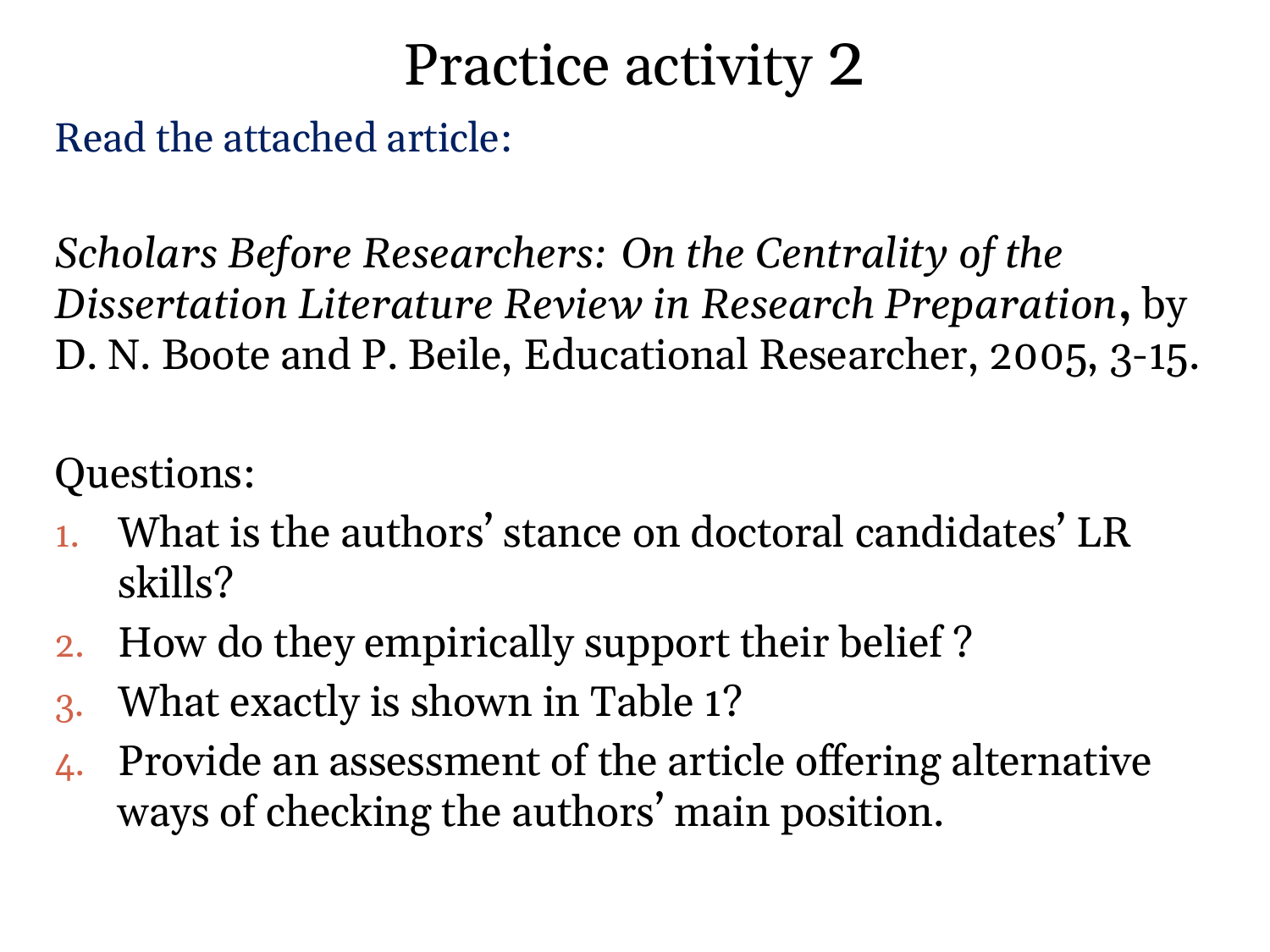

Practice activity 2
Read the attached article:

Scholars Before Researchers: On the Centrality of the Dissertation Literature Review in Research Preparation, by  D. N. Boote and P. Beile, Educational Researcher, 2005, 3-15.

Questions:
What is the authors’ stance on doctoral candidates’ LR skills?
How do they empirically support their belief ?
What exactly is shown in Table 1?
Provide an assessment of the article offering alternative ways of checking the authors’ main position.